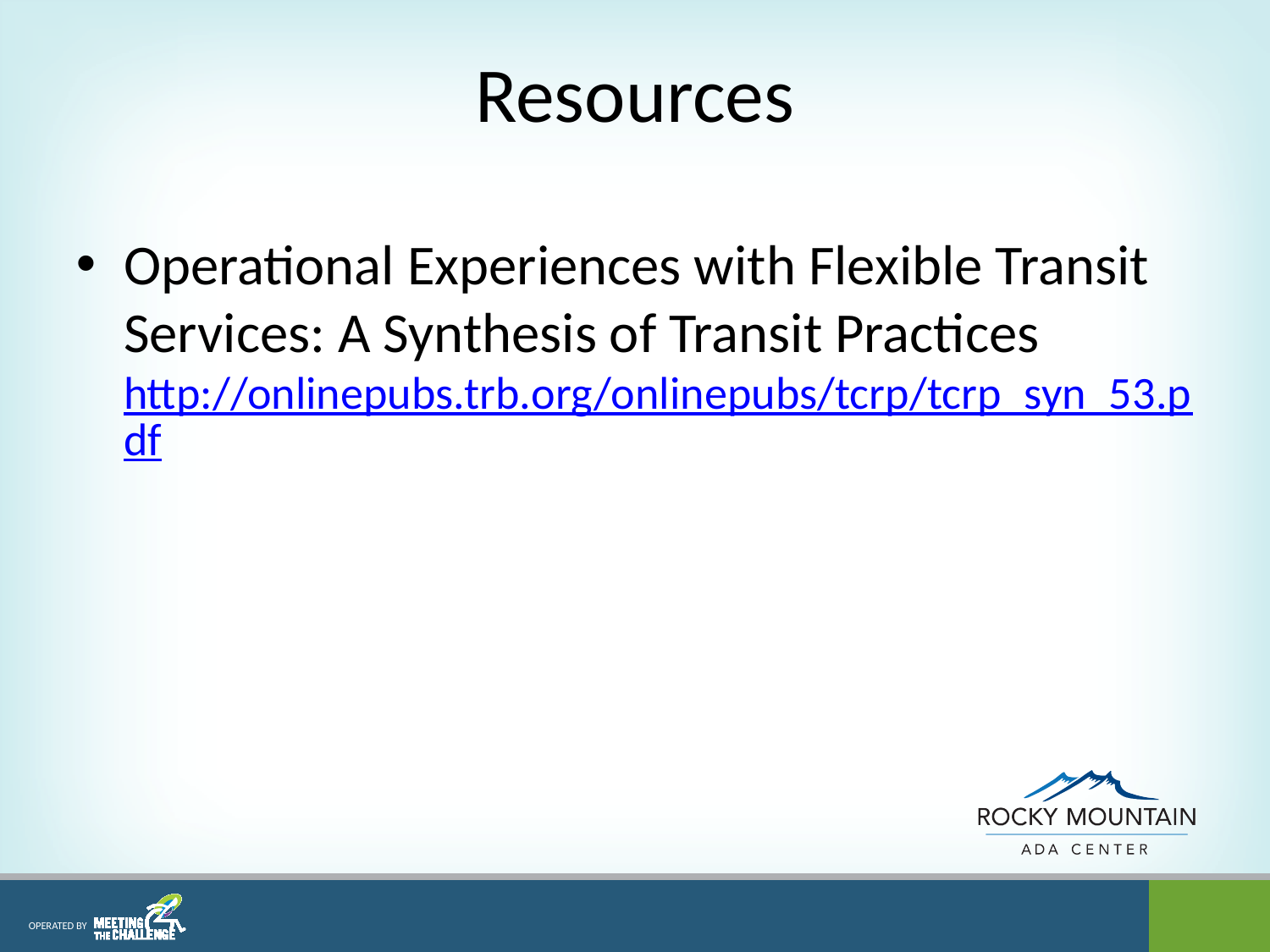

# Resources
Operational Experiences with Flexible Transit Services: A Synthesis of Transit Practices  http://onlinepubs.trb.org/onlinepubs/tcrp/tcrp_syn_53.pdf